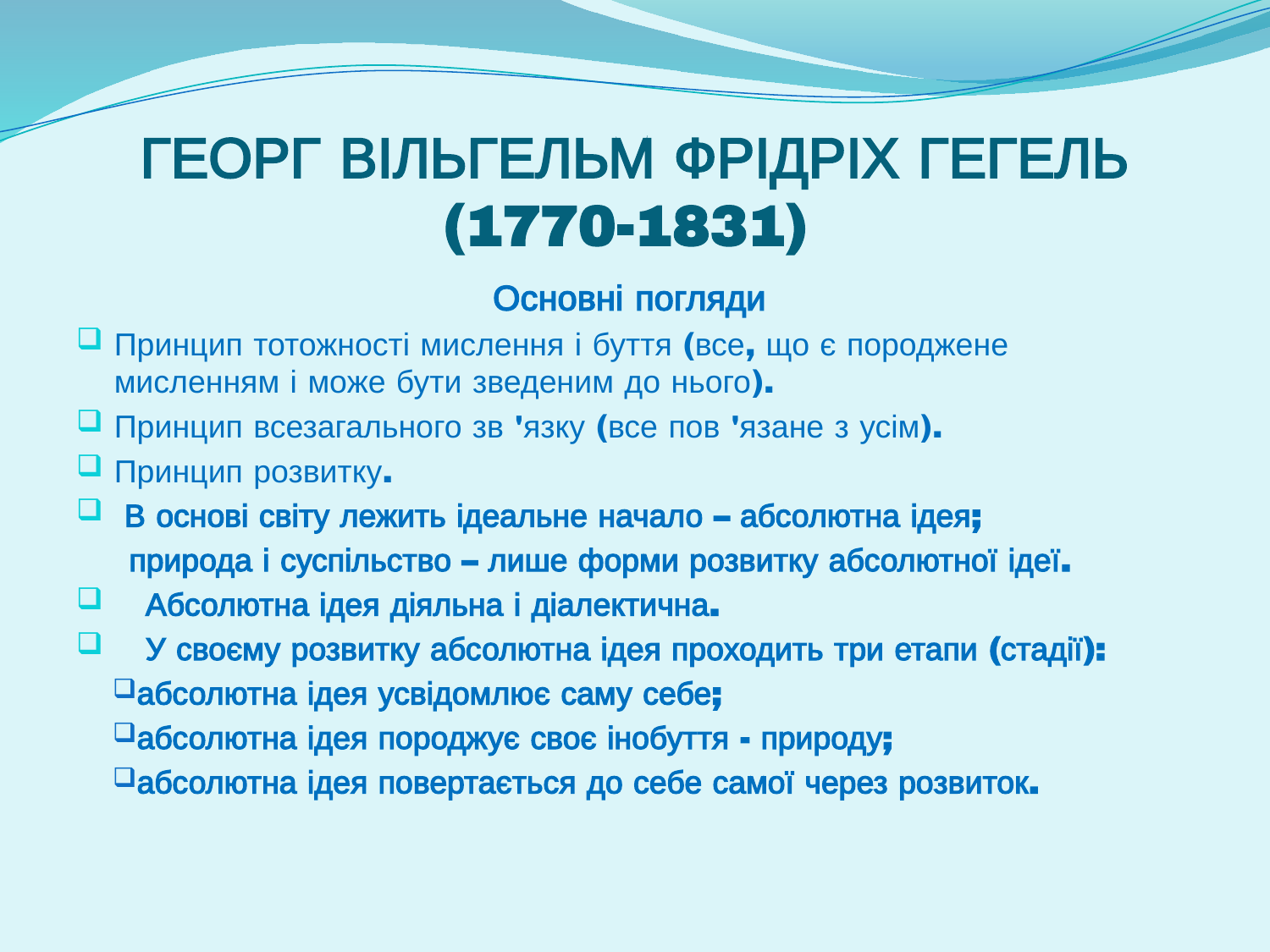

# ГЕОРГ ВІЛЬГЕЛЬМ ФРІДРІХ ГЕГЕЛЬ (1770-1831)
Основні погляди
Принцип тотожності мислення і буття (все, що є породжене мисленням і може бути зведеним до нього).
Принцип всезагального зв 'язку (все пов 'язане з усім).
Принцип розвитку.
  В основі світу лежить ідеальне начало – абсолютна ідея;
     природа і суспільство – лише форми розвитку абсолютної ідеї.
    Абсолютна ідея діяльна і діалектична.
    У своєму розвитку абсолютна ідея проходить три етапи (стадії):
абсолютна ідея усвідомлює саму себе;
абсолютна ідея породжує своє інобуття - природу;
абсолютна ідея повертається до себе самої через розвиток.